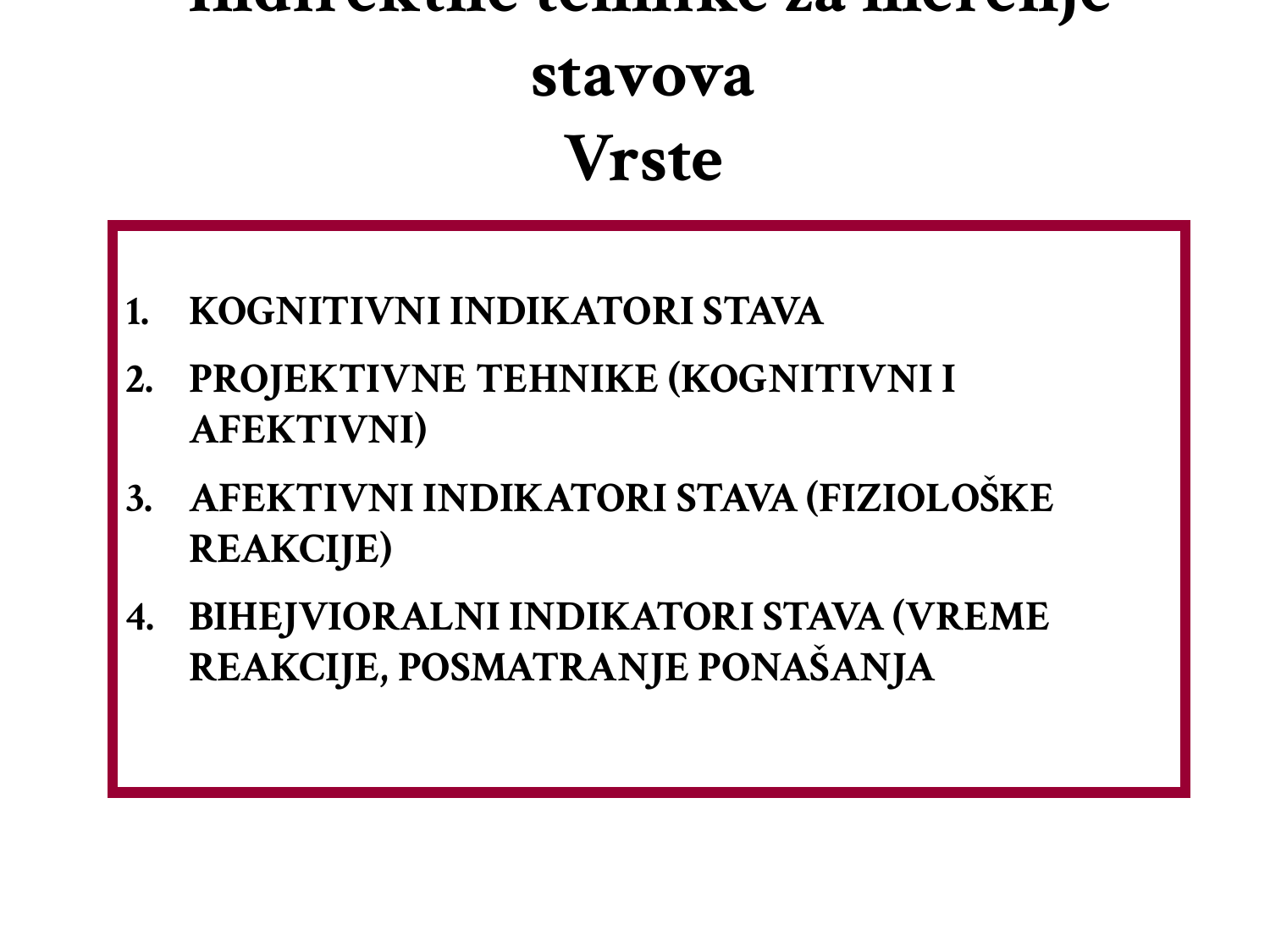

# Indirektne tehnike za merenje stavova Vrste

KOGNITIVNI INDIKATORI STAVA
PROJEKTIVNE TEHNIKE (KOGNITIVNI I AFEKTIVNI)
AFEKTIVNI INDIKATORI STAVA (FIZIOLOŠKE REAKCIJE)
BIHEJVIORALNI INDIKATORI STAVA (VREME REAKCIJE, POSMATRANJE PONAŠANJA